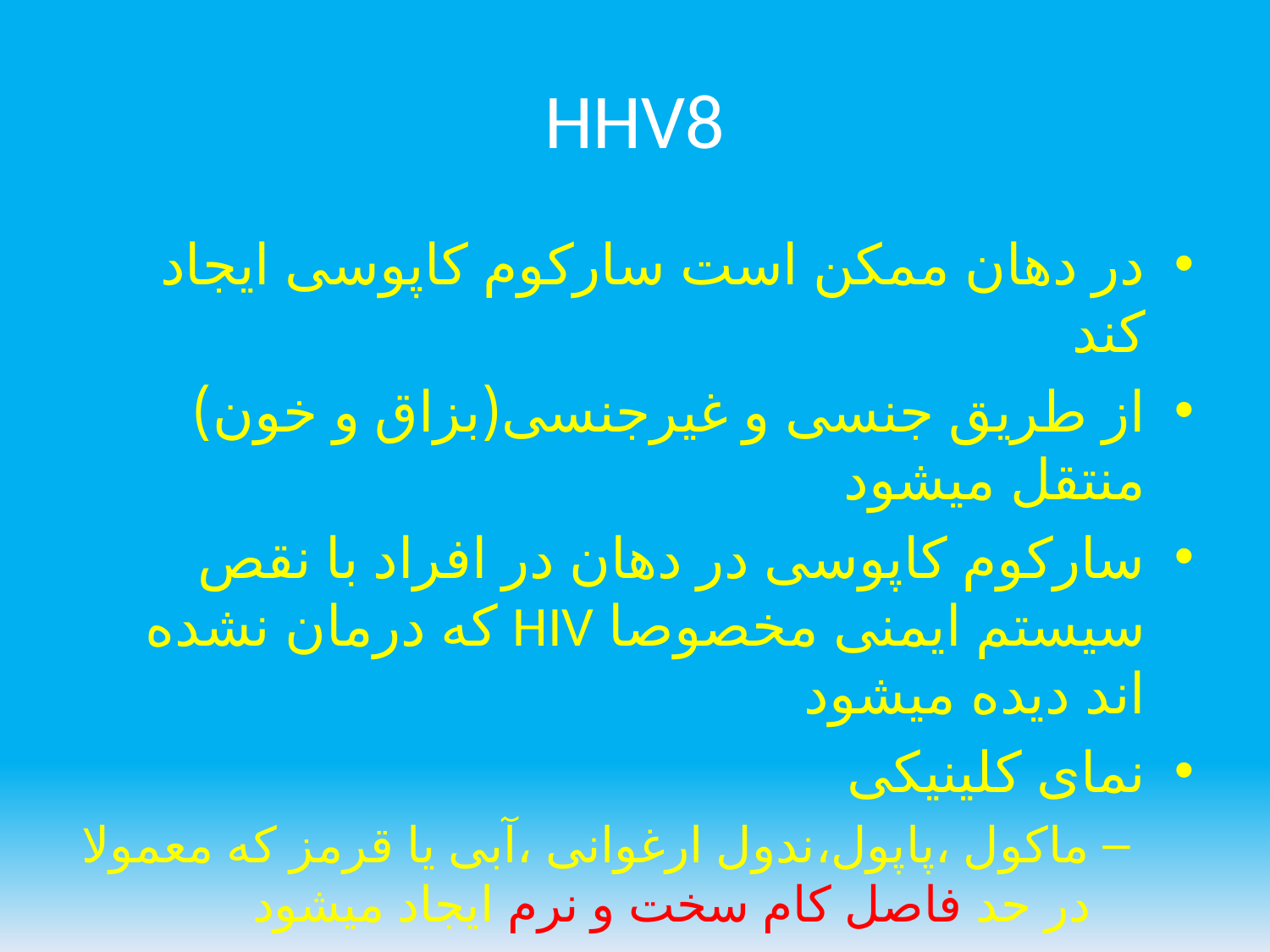

# HHV8
در دهان ممکن است سارکوم کاپوسی ایجاد کند
از طریق جنسی و غیرجنسی(بزاق و خون) منتقل میشود
سارکوم کاپوسی در دهان در افراد با نقص سیستم ایمنی مخصوصا HIV که درمان نشده اند دیده میشود
نمای کلینیکی
ماکول ،پاپول،ندول ارغوانی ،آبی یا قرمز که معمولا در حد فاصل کام سخت و نرم ایجاد میشود
ضایعات منتشر شده و باعث تخریب میشود